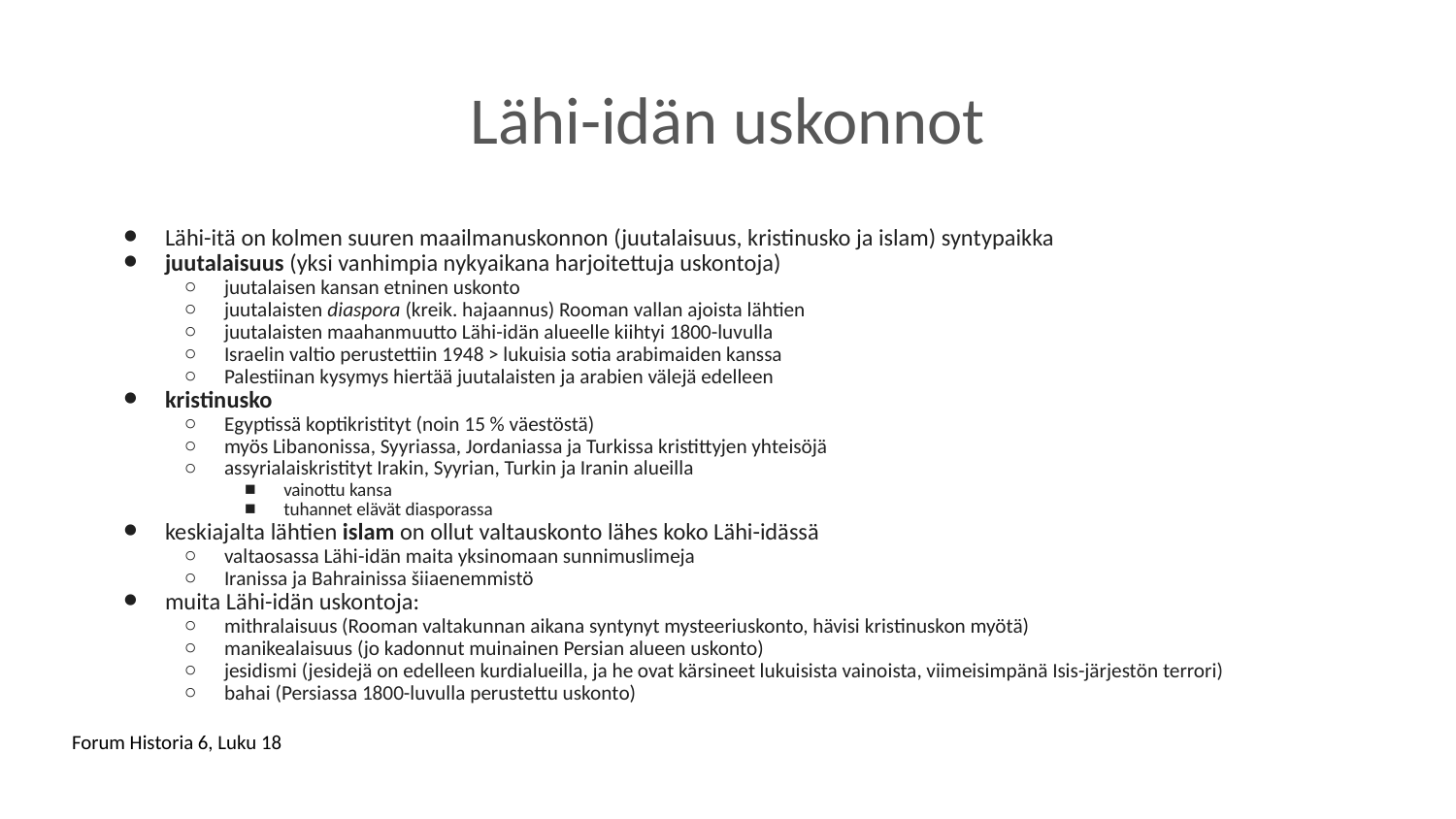

# Lähi-idän uskonnot
Lähi-itä on kolmen suuren maailmanuskonnon (juutalaisuus, kristinusko ja islam) syntypaikka
juutalaisuus (yksi vanhimpia nykyaikana harjoitettuja uskontoja)
juutalaisen kansan etninen uskonto
juutalaisten diaspora (kreik. hajaannus) Rooman vallan ajoista lähtien
juutalaisten maahanmuutto Lähi-idän alueelle kiihtyi 1800-luvulla
Israelin valtio perustettiin 1948 > lukuisia sotia arabimaiden kanssa
Palestiinan kysymys hiertää juutalaisten ja arabien välejä edelleen
kristinusko
Egyptissä koptikristityt (noin 15 % väestöstä)
myös Libanonissa, Syyriassa, Jordaniassa ja Turkissa kristittyjen yhteisöjä
assyrialaiskristityt Irakin, Syyrian, Turkin ja Iranin alueilla
vainottu kansa
tuhannet elävät diasporassa
keskiajalta lähtien islam on ollut valtauskonto lähes koko Lähi-idässä
valtaosassa Lähi-idän maita yksinomaan sunnimuslimeja
Iranissa ja Bahrainissa šiiaenemmistö
muita Lähi-idän uskontoja:
mithralaisuus (Rooman valtakunnan aikana syntynyt mysteeriuskonto, hävisi kristinuskon myötä)
manikealaisuus (jo kadonnut muinainen Persian alueen uskonto)
jesidismi (jesidejä on edelleen kurdialueilla, ja he ovat kärsineet lukuisista vainoista, viimeisimpänä Isis-järjestön terrori)
bahai (Persiassa 1800-luvulla perustettu uskonto)